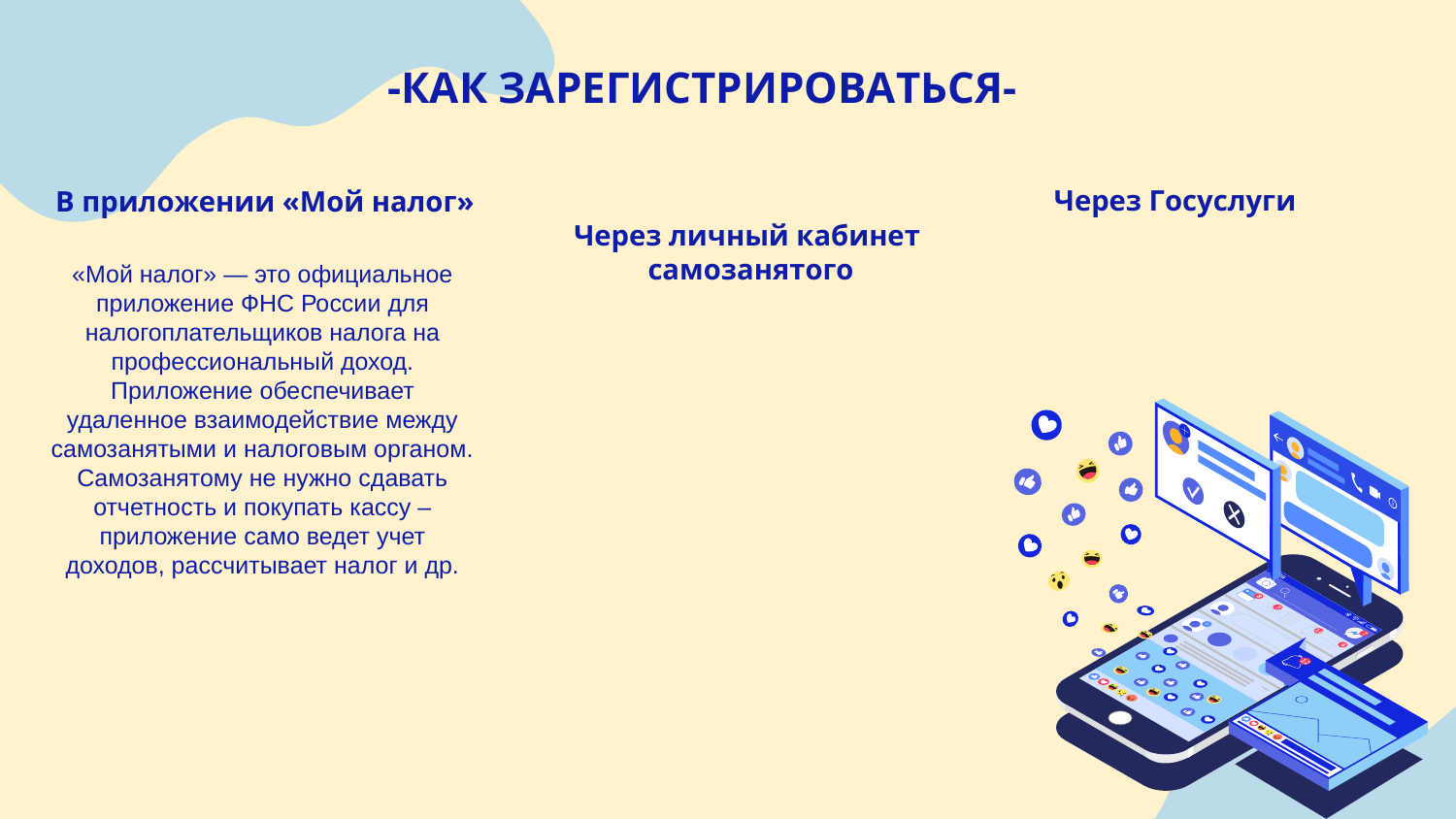

-КАК ЗАРЕГИСТРИРОВАТЬСЯ-
Через Госуслуги
В приложении «Мой налог»
Через личный кабинет
самозанятого
«Мой налог» — это официальное приложение ФНС России для налогоплательщиков налога на профессиональный доход. Приложение обеспечивает удаленное взаимодействие между самозанятыми и налоговым органом. Самозанятому не нужно сдавать отчетность и покупать кассу – приложение само ведет учет доходов, рассчитывает налог и др.